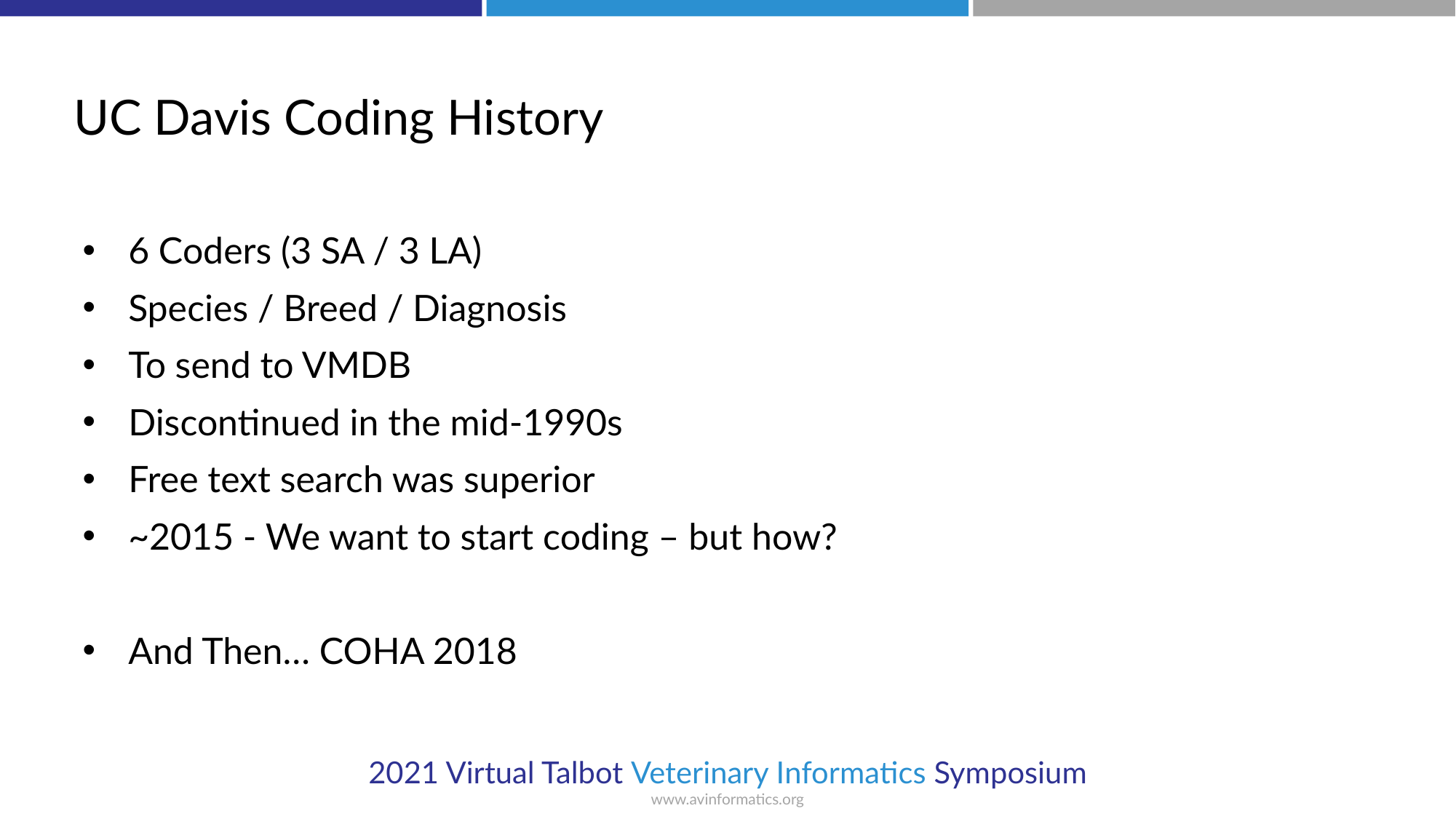

# UC Davis Coding History
6 Coders (3 SA / 3 LA)
Species / Breed / Diagnosis
To send to VMDB
Discontinued in the mid-1990s
Free text search was superior
~2015 - We want to start coding – but how?

And Then… COHA 2018